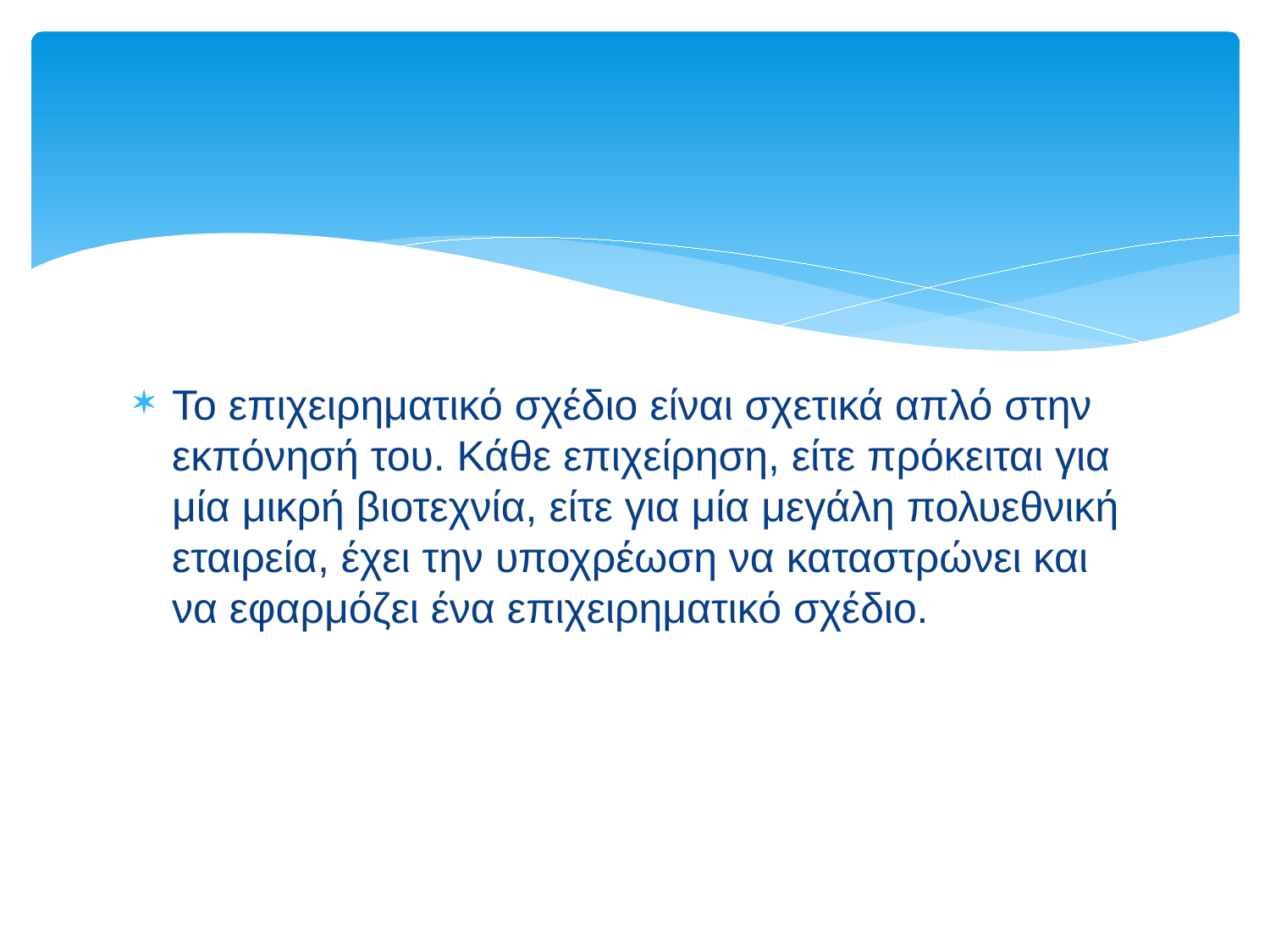

#
Το επιχειρηματικό σχέδιο είναι σχετικά απλό στην εκπόνησή του. Κάθε επιχείρηση, είτε πρόκειται για μία μικρή βιοτεχνία, είτε για μία μεγάλη πολυεθνική εταιρεία, έχει την υποχρέωση να καταστρώνει και να εφαρμόζει ένα επιχειρηματικό σχέδιο.